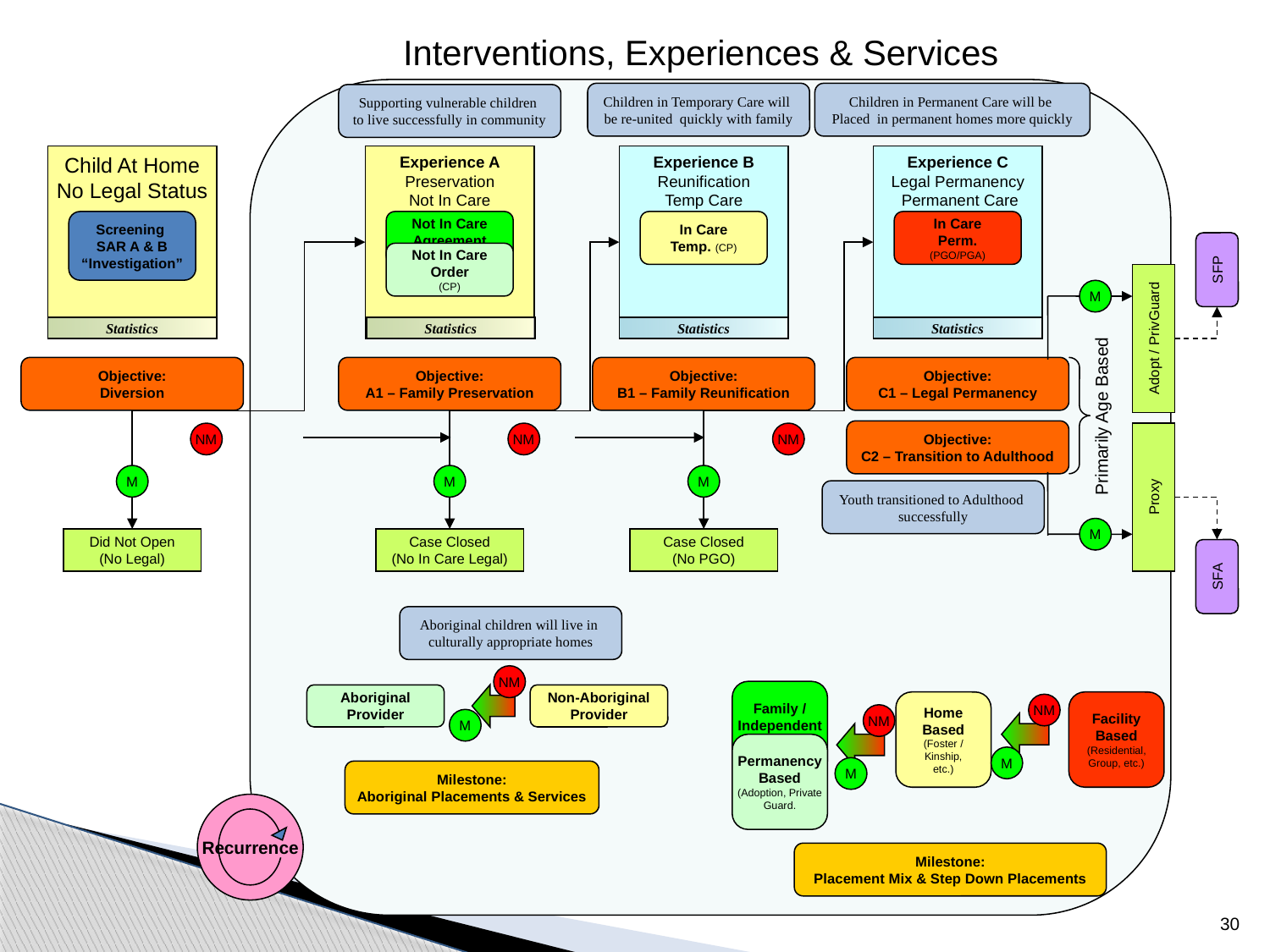

Interventions, Experiences & Services

Children in Temporary Care will
be re-united  quickly with family
Children in Permanent Care will be
Placed  in permanent homes more quickly
Supporting vulnerable children
to live successfully in community
Child At Home
No Legal Status
Experience A
Preservation
Not In Care
Experience B
Reunification
Temp Care
Experience C
Legal Permanency
 Permanent Care
Screening
SAR A & B
“Investigation”
Not In Care
Agreement
(FE)
In Care
Temp. (CP)
In Care
Perm. (PGO/PGA)
Not In Care
Order
(CP)
SFP
M

Statistics
Statistics
Statistics
Statistics
Adopt / PrivGuard
Objective:
Diversion
Objective:
A1 – Family Preservation
Objective:
B1 – Family Reunification
Objective:
C1 – Legal Permanency

Primarily Age Based
Objective:
C2 – Transition to Adulthood
NM
NM
NM
M
M
M

M

Proxy
Youth transitioned to Adulthood
successfully
Did Not Open
(No Legal)
Case Closed
(No In Care Legal)
Case Closed
(No PGO)
SFA
Aboriginal children will live in
culturally appropriate homes
NM
Family /
Independent (Parents, Ind,  etc.)
Aboriginal Provider

Non-Aboriginal Provider
Home Based
(Foster / Kinship, etc.)
Facility Based
(Residential, Group, etc.)
NM
NM
M

Permanency Based
(Adoption, Private Guard.
M
M
Milestone:
Aboriginal Placements & Services

Recurrence
Milestone:
Placement Mix & Step Down Placements

30